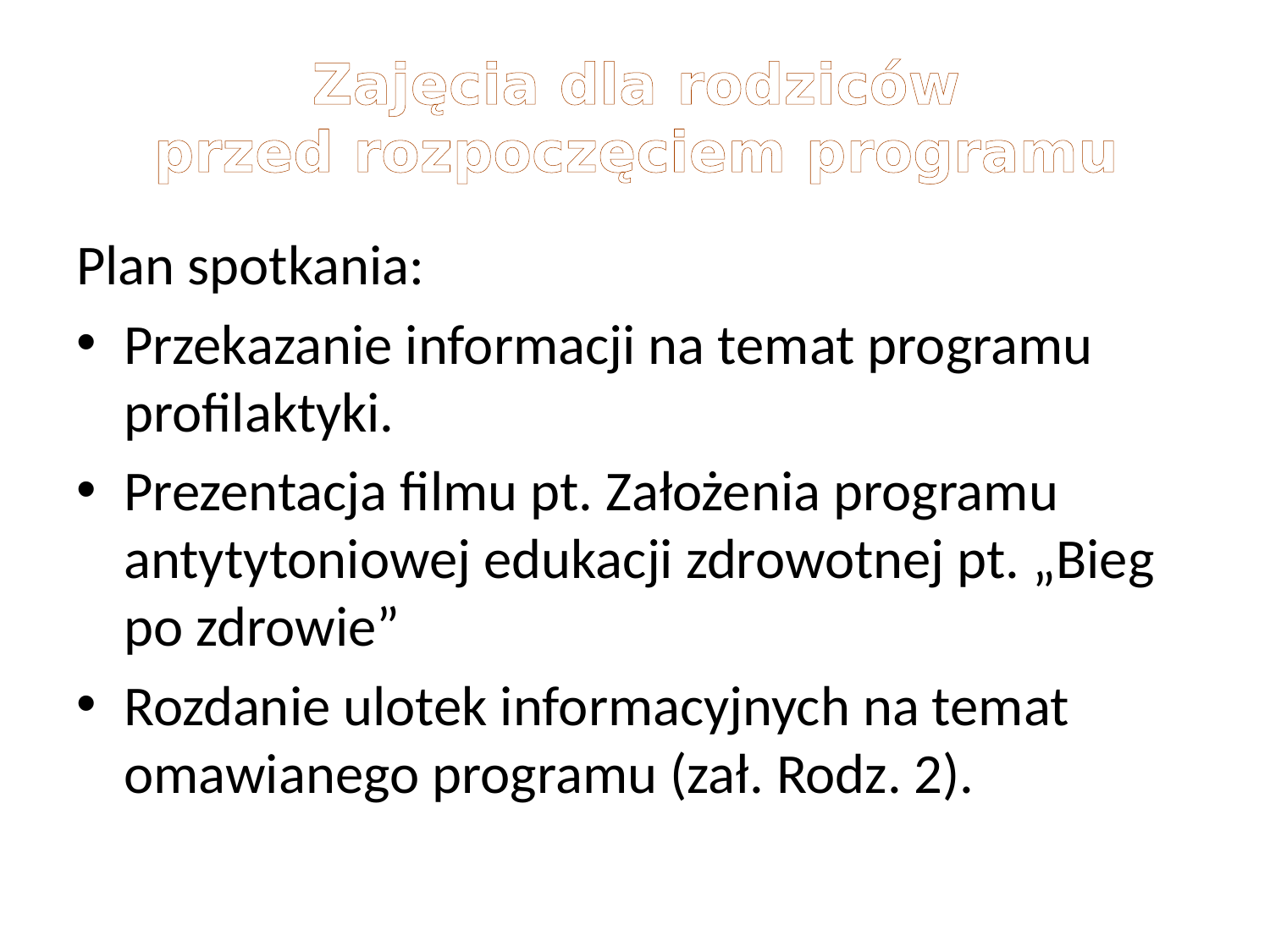

# Zajęcia dla rodziców przed rozpoczęciem programu
Plan spotkania:
Przekazanie informacji na temat programu profilaktyki.
Prezentacja filmu pt. Założenia programu antytytoniowej edukacji zdrowotnej pt. „Bieg po zdrowie”
Rozdanie ulotek informacyjnych na temat omawianego programu (zał. Rodz. 2).